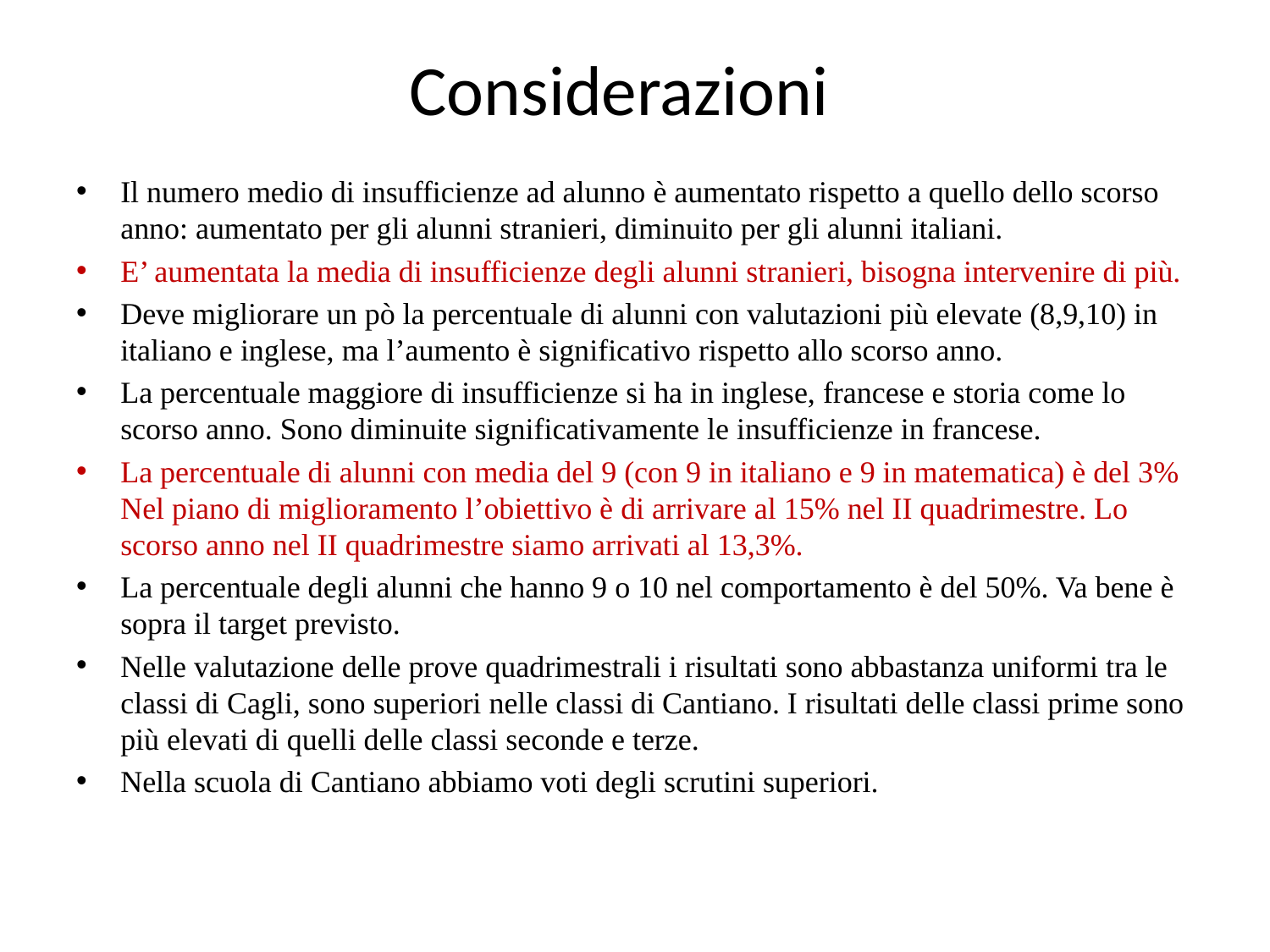

# Considerazioni
Il numero medio di insufficienze ad alunno è aumentato rispetto a quello dello scorso anno: aumentato per gli alunni stranieri, diminuito per gli alunni italiani.
E’ aumentata la media di insufficienze degli alunni stranieri, bisogna intervenire di più.
Deve migliorare un pò la percentuale di alunni con valutazioni più elevate (8,9,10) in italiano e inglese, ma l’aumento è significativo rispetto allo scorso anno.
La percentuale maggiore di insufficienze si ha in inglese, francese e storia come lo scorso anno. Sono diminuite significativamente le insufficienze in francese.
La percentuale di alunni con media del 9 (con 9 in italiano e 9 in matematica) è del 3% Nel piano di miglioramento l’obiettivo è di arrivare al 15% nel II quadrimestre. Lo scorso anno nel II quadrimestre siamo arrivati al 13,3%.
La percentuale degli alunni che hanno 9 o 10 nel comportamento è del 50%. Va bene è sopra il target previsto.
Nelle valutazione delle prove quadrimestrali i risultati sono abbastanza uniformi tra le classi di Cagli, sono superiori nelle classi di Cantiano. I risultati delle classi prime sono più elevati di quelli delle classi seconde e terze.
Nella scuola di Cantiano abbiamo voti degli scrutini superiori.